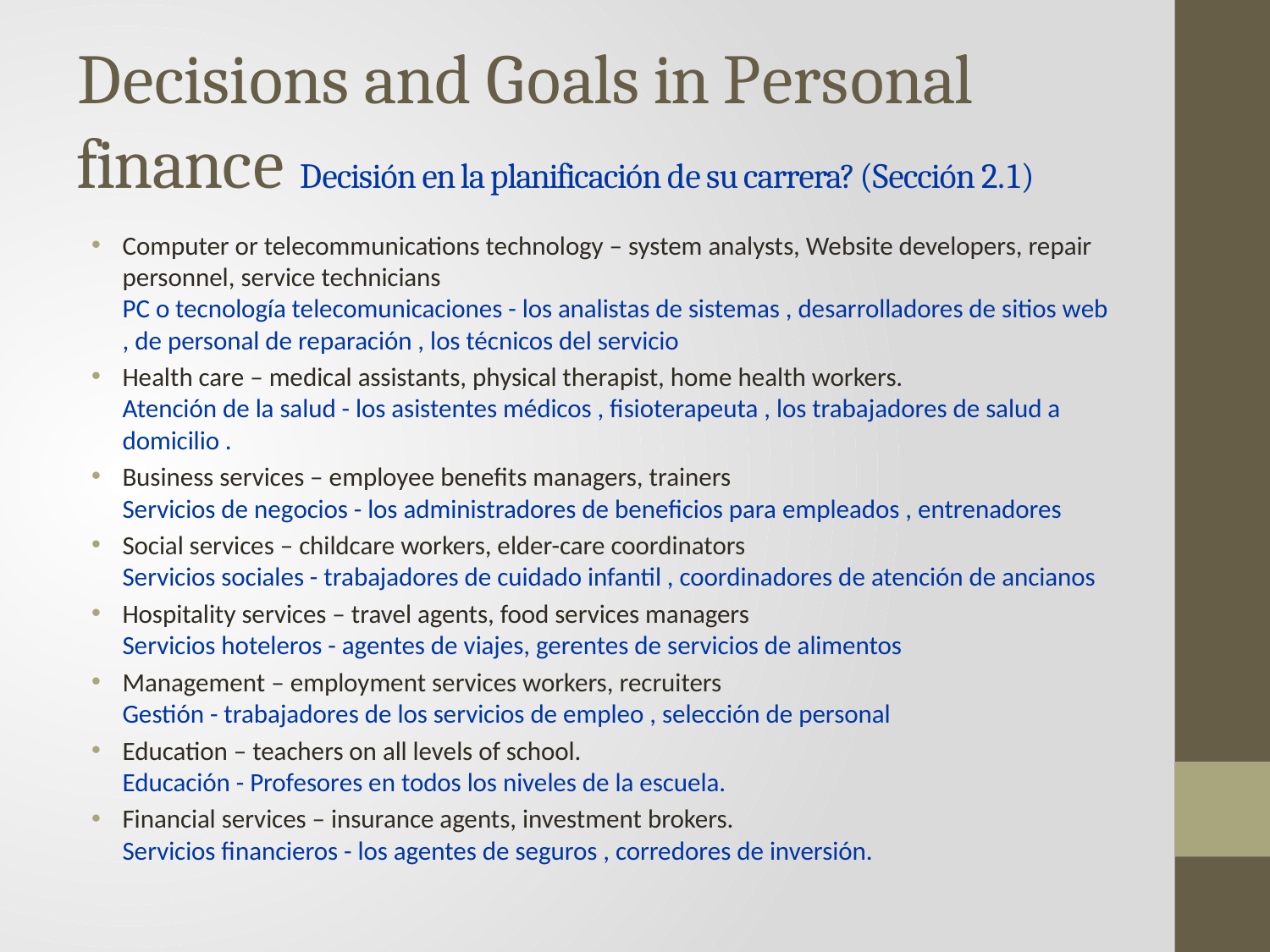

# Decisions and Goals in Personal finance Decisión en la planificación de su carrera? (Sección 2.1)
Computer or telecommunications technology – system analysts, Website developers, repair personnel, service technicians
PC o tecnología telecomunicaciones - los analistas de sistemas , desarrolladores de sitios web , de personal de reparación , los técnicos del servicio
Health care – medical assistants, physical therapist, home health workers.
Atención de la salud - los asistentes médicos , fisioterapeuta , los trabajadores de salud a domicilio .
Business services – employee benefits managers, trainers
Servicios de negocios - los administradores de beneficios para empleados , entrenadores
Social services – childcare workers, elder-care coordinators
Servicios sociales - trabajadores de cuidado infantil , coordinadores de atención de ancianos
Hospitality services – travel agents, food services managers
Servicios hoteleros - agentes de viajes, gerentes de servicios de alimentos
Management – employment services workers, recruiters
Gestión - trabajadores de los servicios de empleo , selección de personal
Education – teachers on all levels of school.
Educación - Profesores en todos los niveles de la escuela.
Financial services – insurance agents, investment brokers.
Servicios financieros - los agentes de seguros , corredores de inversión.